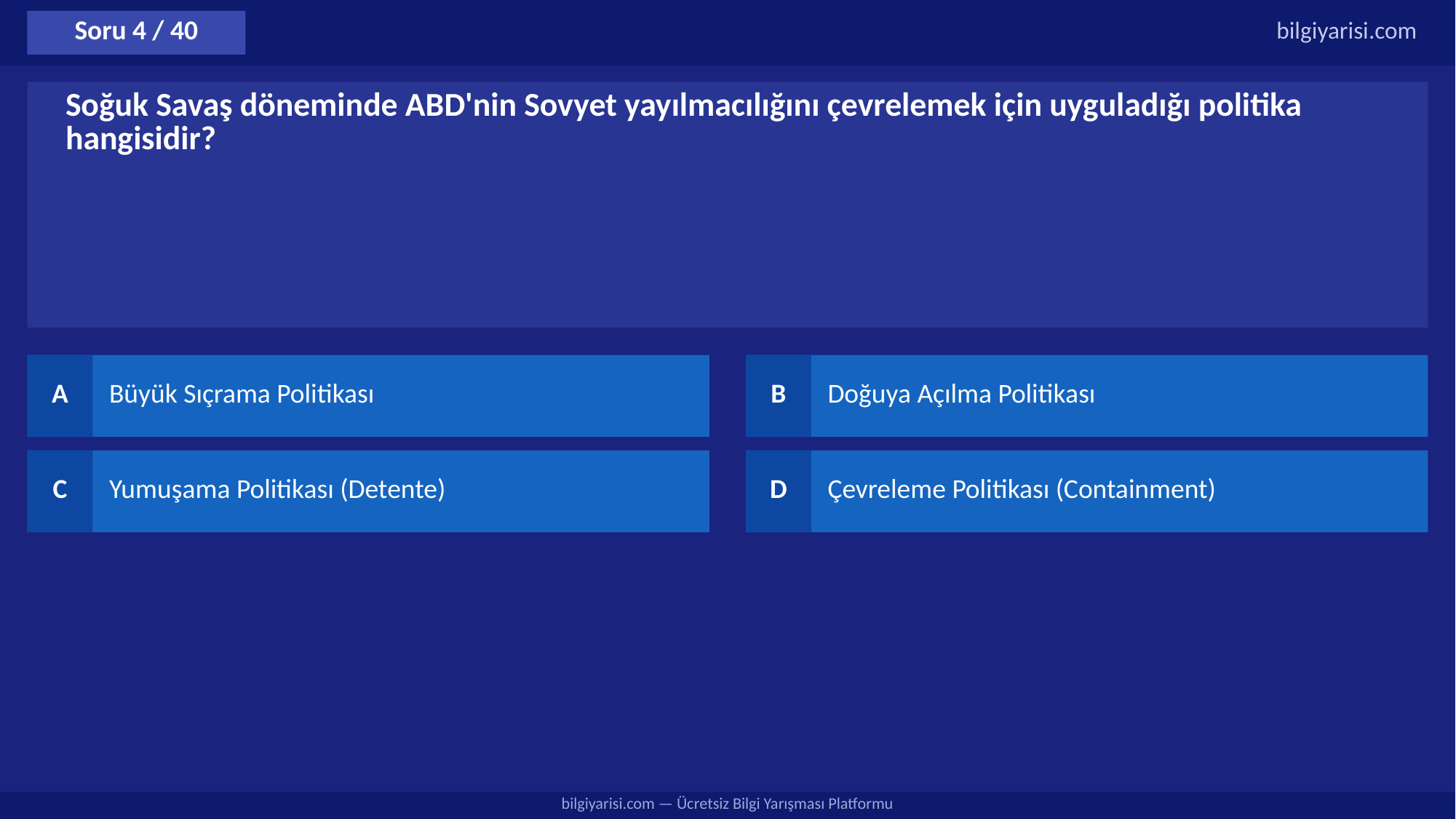

Soru 4 / 40
bilgiyarisi.com

Soğuk Savaş döneminde ABD'nin Sovyet yayılmacılığını çevrelemek için uyguladığı politika hangisidir?

A
Büyük Sıçrama Politikası

B
Doğuya Açılma Politikası

C
Yumuşama Politikası (Detente)

D
Çevreleme Politikası (Containment)
bilgiyarisi.com — Ücretsiz Bilgi Yarışması Platformu